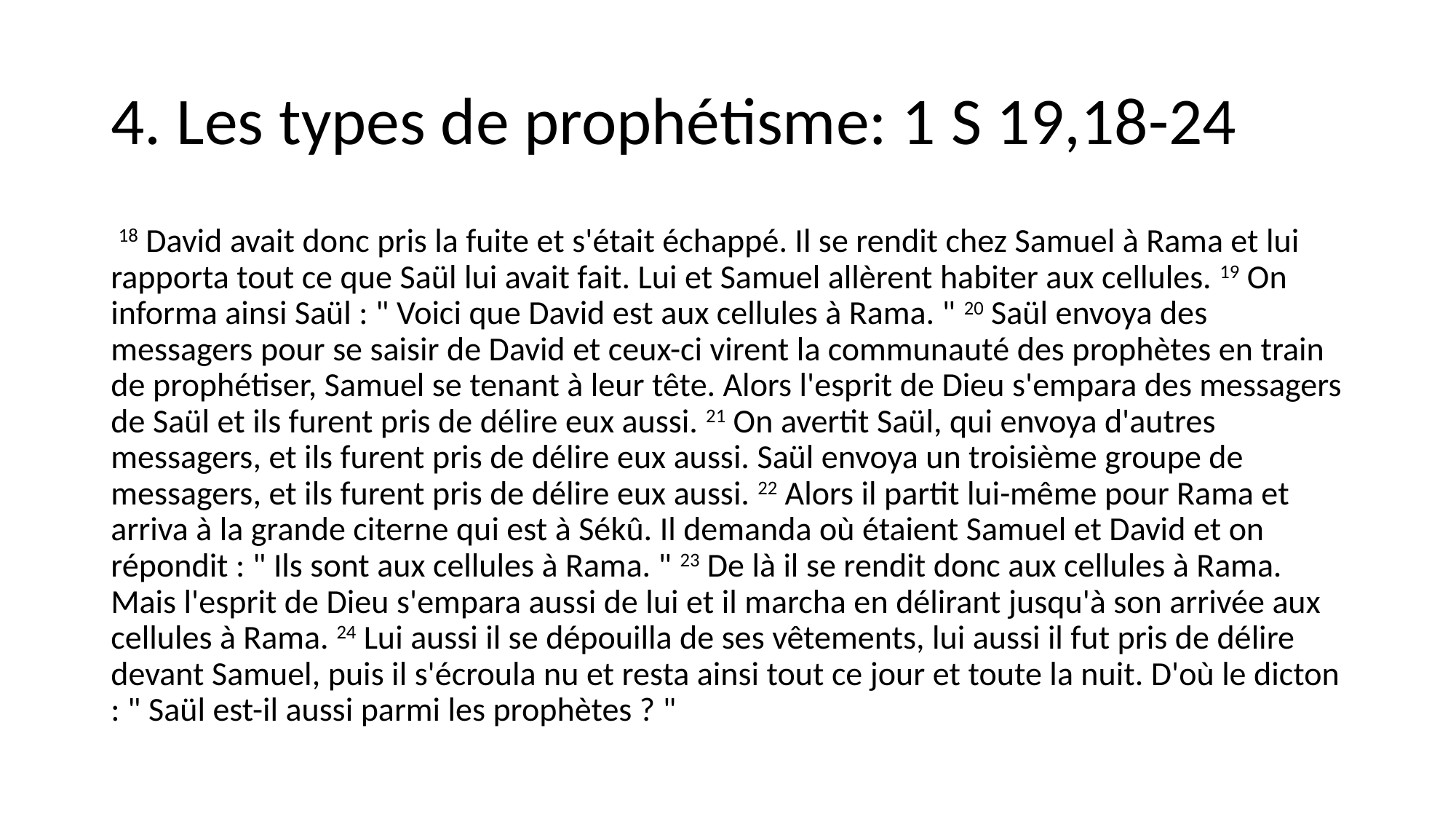

# 4. Les types de prophétisme: 1 S 19,18-24
 18 David avait donc pris la fuite et s'était échappé. Il se rendit chez Samuel à Rama et lui rapporta tout ce que Saül lui avait fait. Lui et Samuel allèrent habiter aux cellules. 19 On informa ainsi Saül : " Voici que David est aux cellules à Rama. " 20 Saül envoya des messagers pour se saisir de David et ceux-ci virent la communauté des prophètes en train de prophétiser, Samuel se tenant à leur tête. Alors l'esprit de Dieu s'empara des messagers de Saül et ils furent pris de délire eux aussi. 21 On avertit Saül, qui envoya d'autres messagers, et ils furent pris de délire eux aussi. Saül envoya un troisième groupe de messagers, et ils furent pris de délire eux aussi. 22 Alors il partit lui-même pour Rama et arriva à la grande citerne qui est à Sékû. Il demanda où étaient Samuel et David et on répondit : " Ils sont aux cellules à Rama. " 23 De là il se rendit donc aux cellules à Rama. Mais l'esprit de Dieu s'empara aussi de lui et il marcha en délirant jusqu'à son arrivée aux cellules à Rama. 24 Lui aussi il se dépouilla de ses vêtements, lui aussi il fut pris de délire devant Samuel, puis il s'écroula nu et resta ainsi tout ce jour et toute la nuit. D'où le dicton : " Saül est-il aussi parmi les prophètes ? "